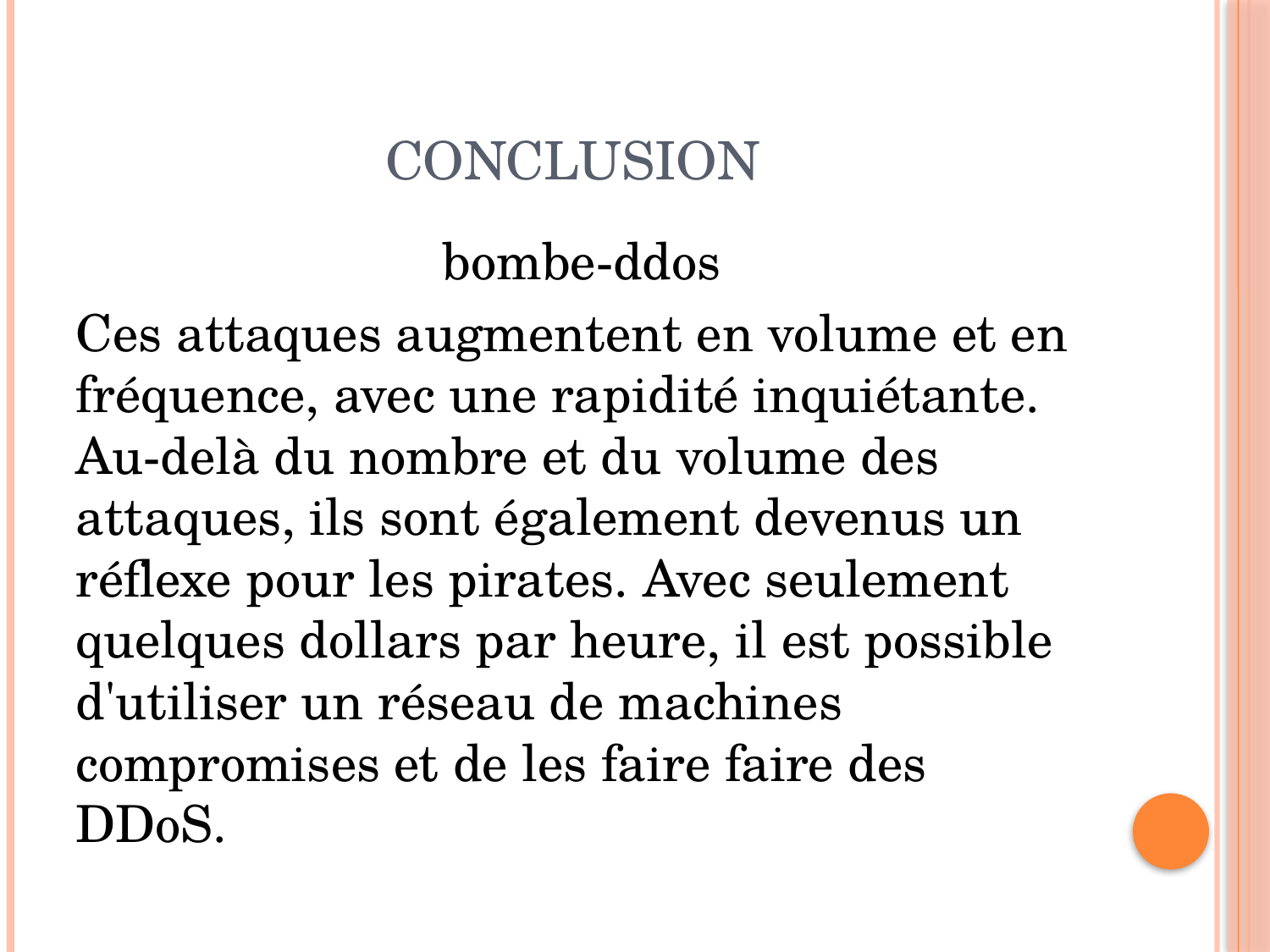

# Conclusion
bombe-ddos
Ces attaques augmentent en volume et en fréquence, avec une rapidité inquiétante. Au-delà du nombre et du volume des attaques, ils sont également devenus un réflexe pour les pirates. Avec seulement quelques dollars par heure, il est possible d'utiliser un réseau de machines compromises et de les faire faire des DDoS.